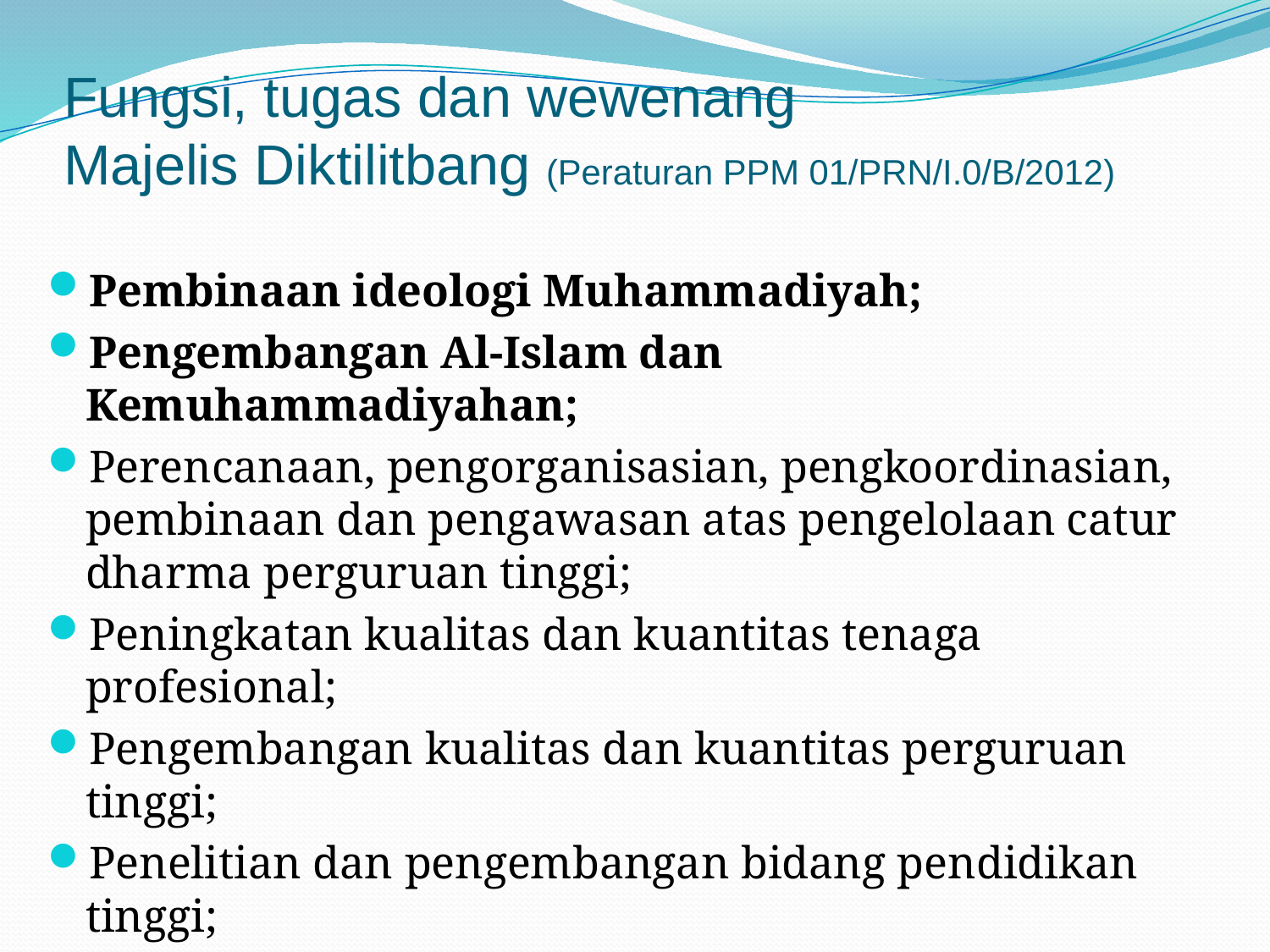

# Fungsi, tugas dan wewenang Majelis Diktilitbang (Peraturan PPM 01/PRN/I.0/B/2012)
Pembinaan ideologi Muhammadiyah;
Pengembangan Al-Islam dan Kemuhammadiyahan;
Perencanaan, pengorganisasian, pengkoordinasian, pembinaan dan pengawasan atas pengelolaan catur dharma perguruan tinggi;
Peningkatan kualitas dan kuantitas tenaga profesional;
Pengembangan kualitas dan kuantitas perguruan tinggi;
Penelitian dan pengembangan bidang pendidikan tinggi;
Penyampaian masukan kepada pimpinan Persyarikatan sebagai bahan pertimbangan dalam penetapan kebijakan.